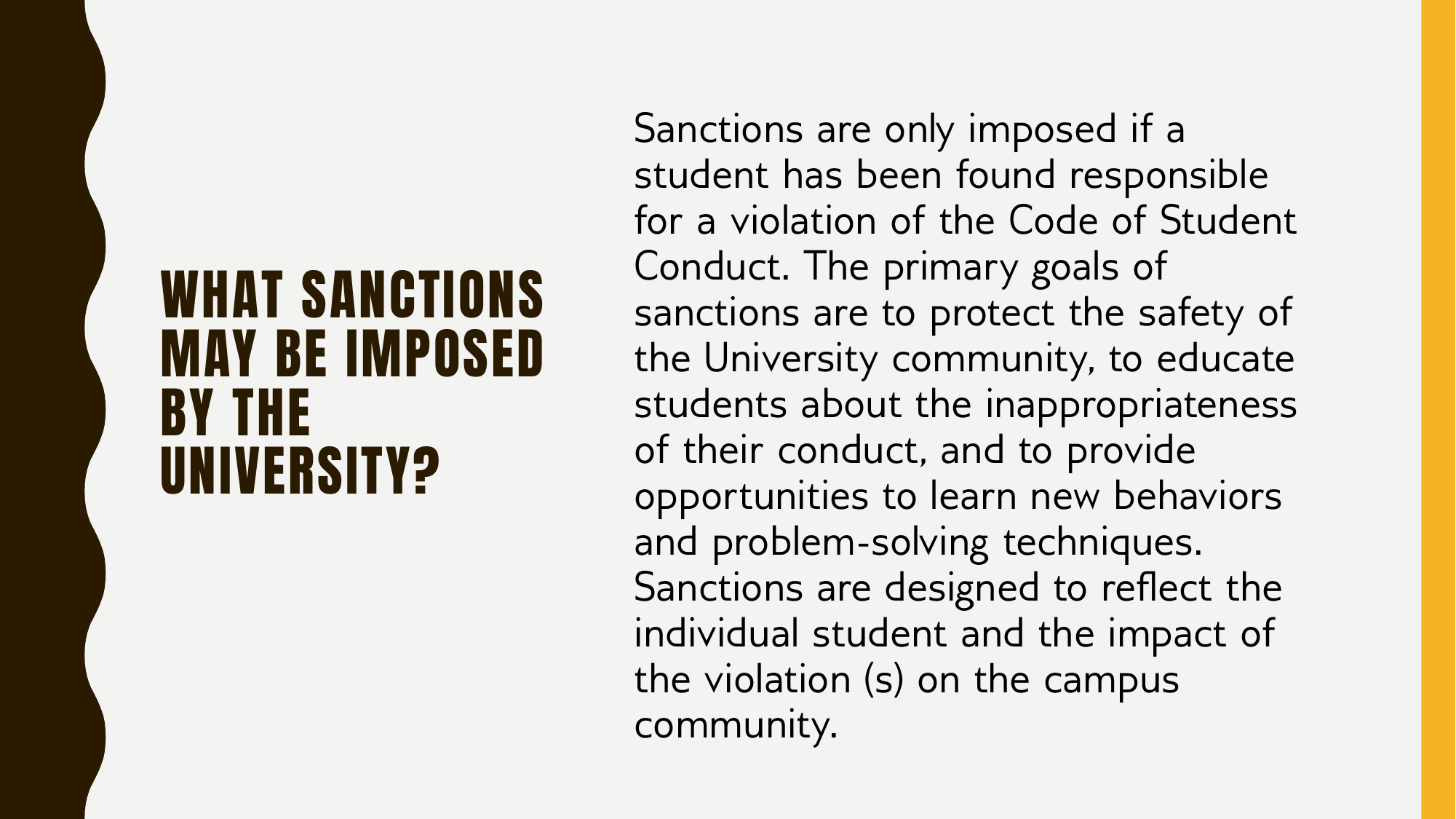

# What sanctions may be imposed by the University?
Sanctions are only imposed if a student has been found responsible for a violation of the Code of Student Conduct. The primary goals of sanctions are to protect the safety of the University community, to educate students about the inappropriateness of their conduct, and to provide opportunities to learn new behaviors and problem-solving techniques. Sanctions are designed to reflect the individual student and the impact of the violation (s) on the campus community.